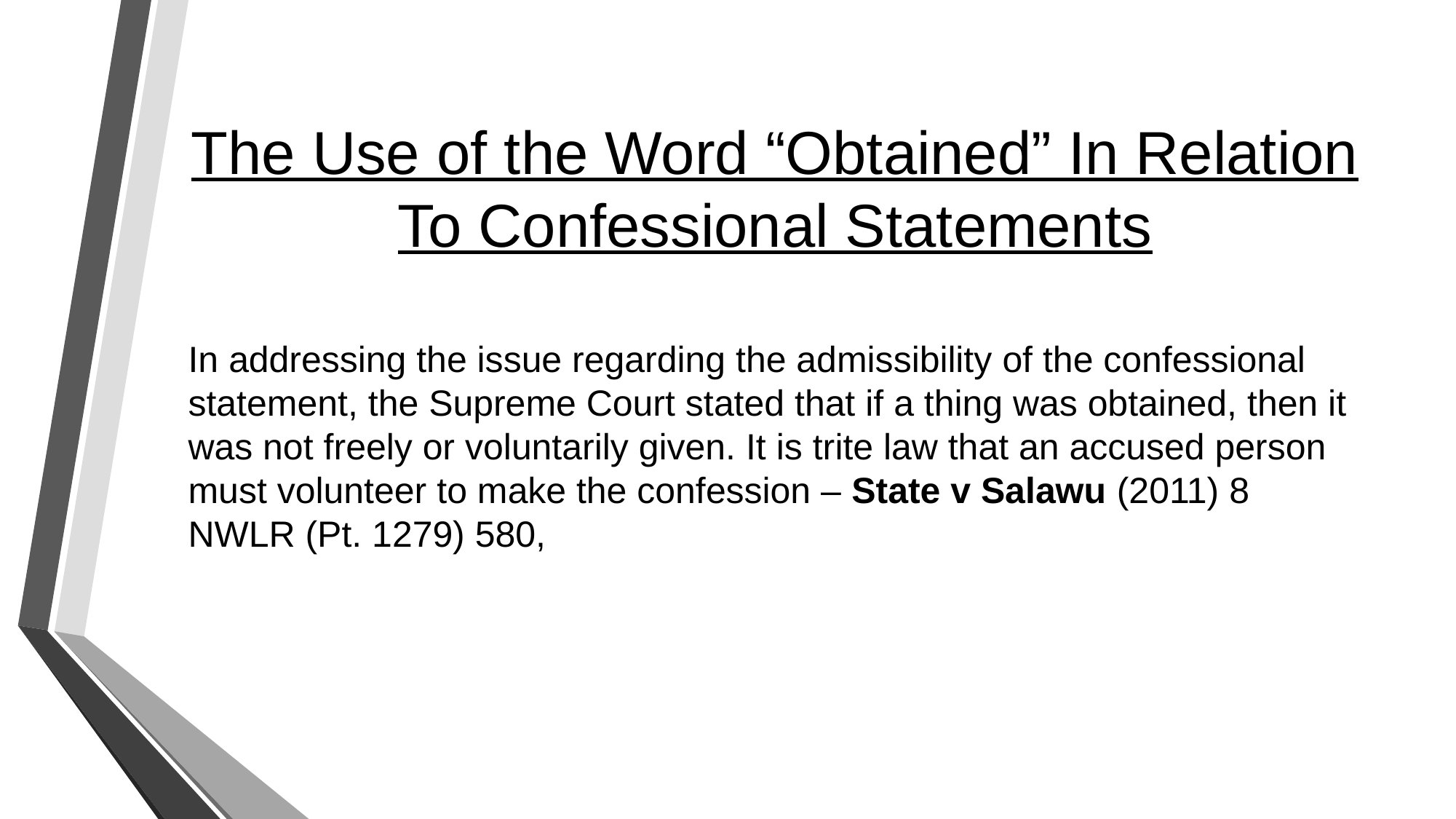

# The Use of the Word “Obtained” In Relation To Confessional Statements
In addressing the issue regarding the admissibility of the confessional statement, the Supreme Court stated that if a thing was obtained, then it was not freely or voluntarily given. It is trite law that an accused person must volunteer to make the confession – State v Salawu (2011) 8 NWLR (Pt. 1279) 580,